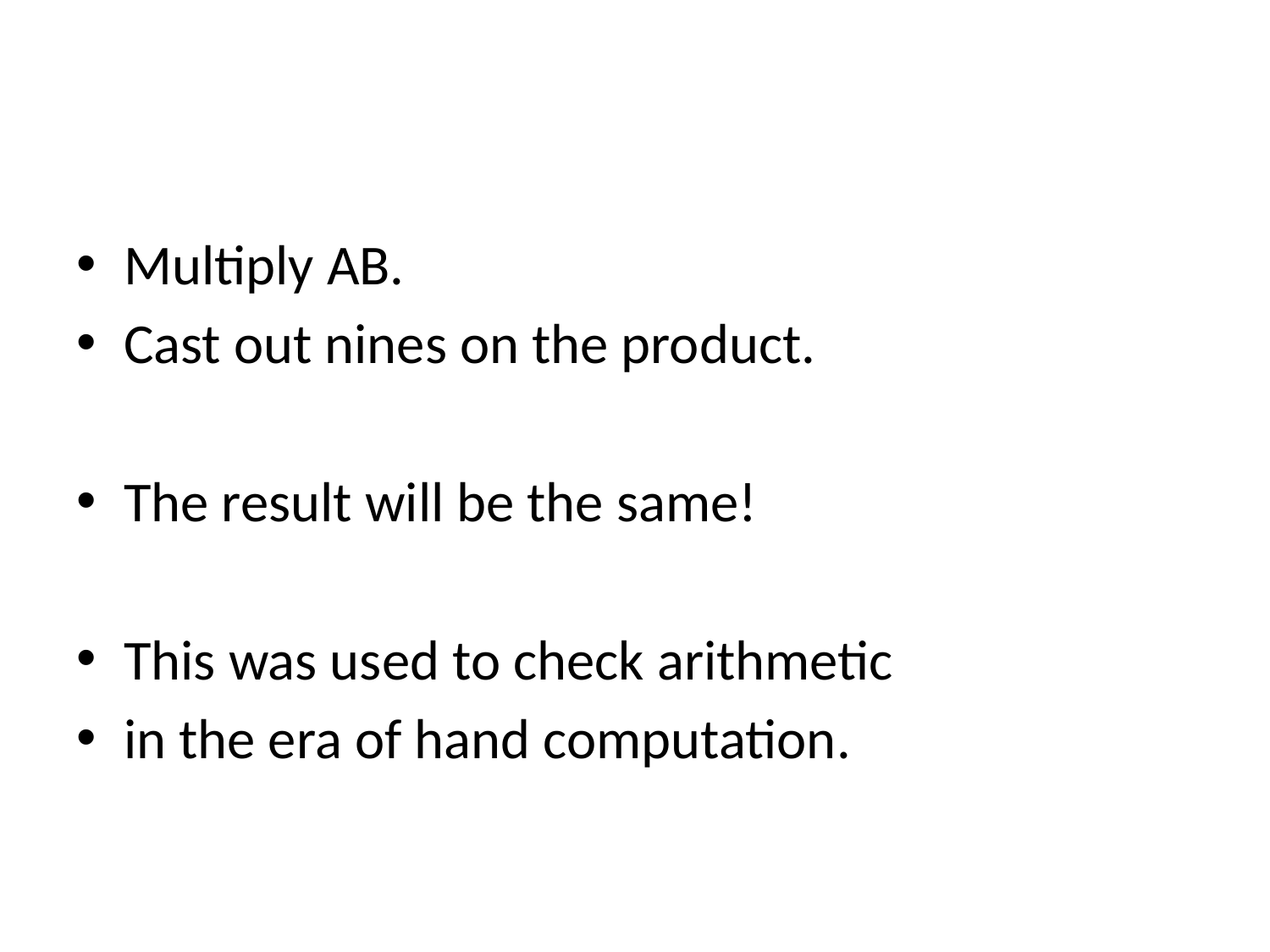

#
Multiply AB.
Cast out nines on the product.

The result will be the same!

This was used to check arithmetic
in the era of hand computation.